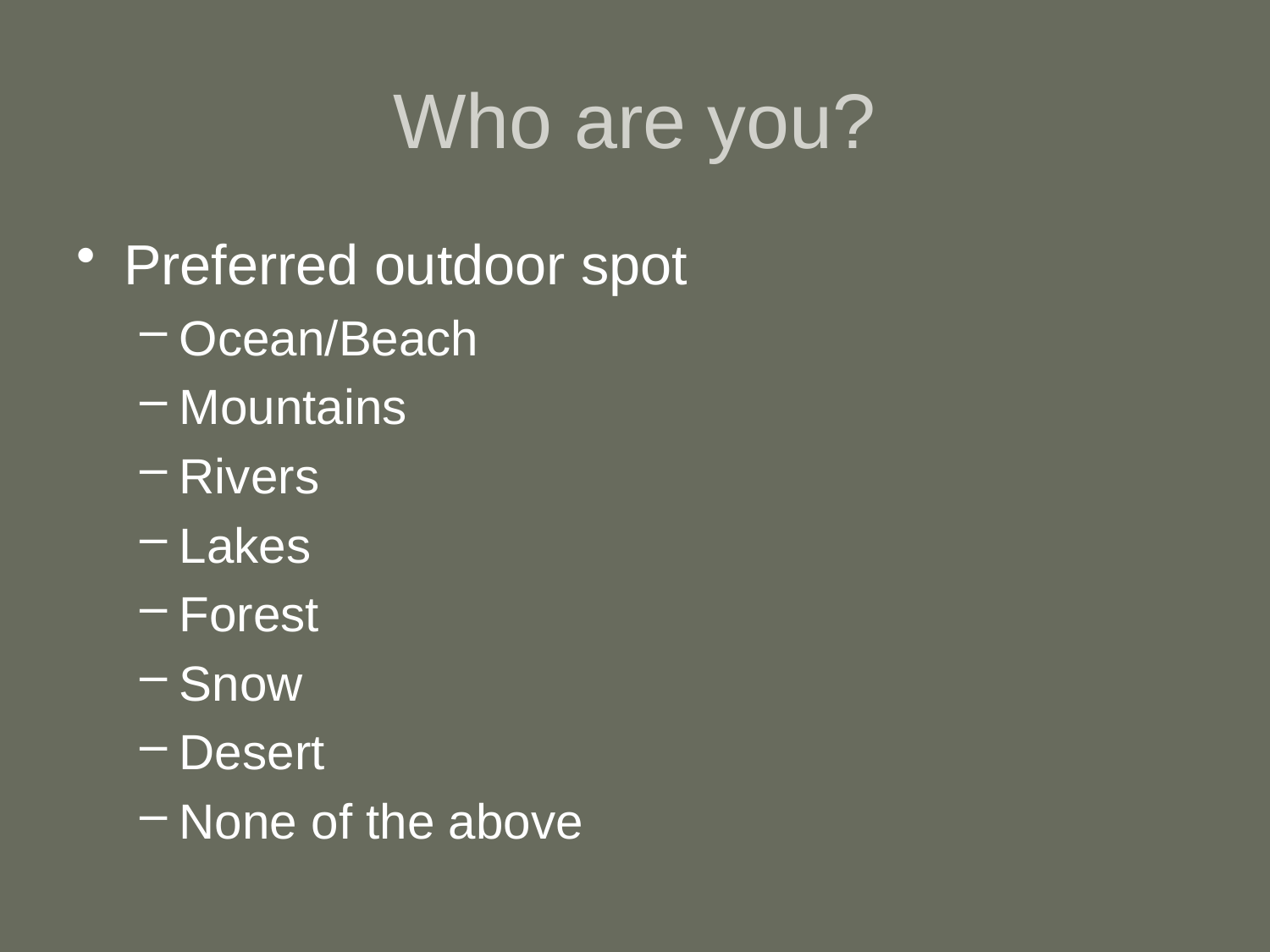

# Who are you?
Preferred outdoor spot
Ocean/Beach
Mountains
Rivers
Lakes
Forest
Snow
Desert
None of the above